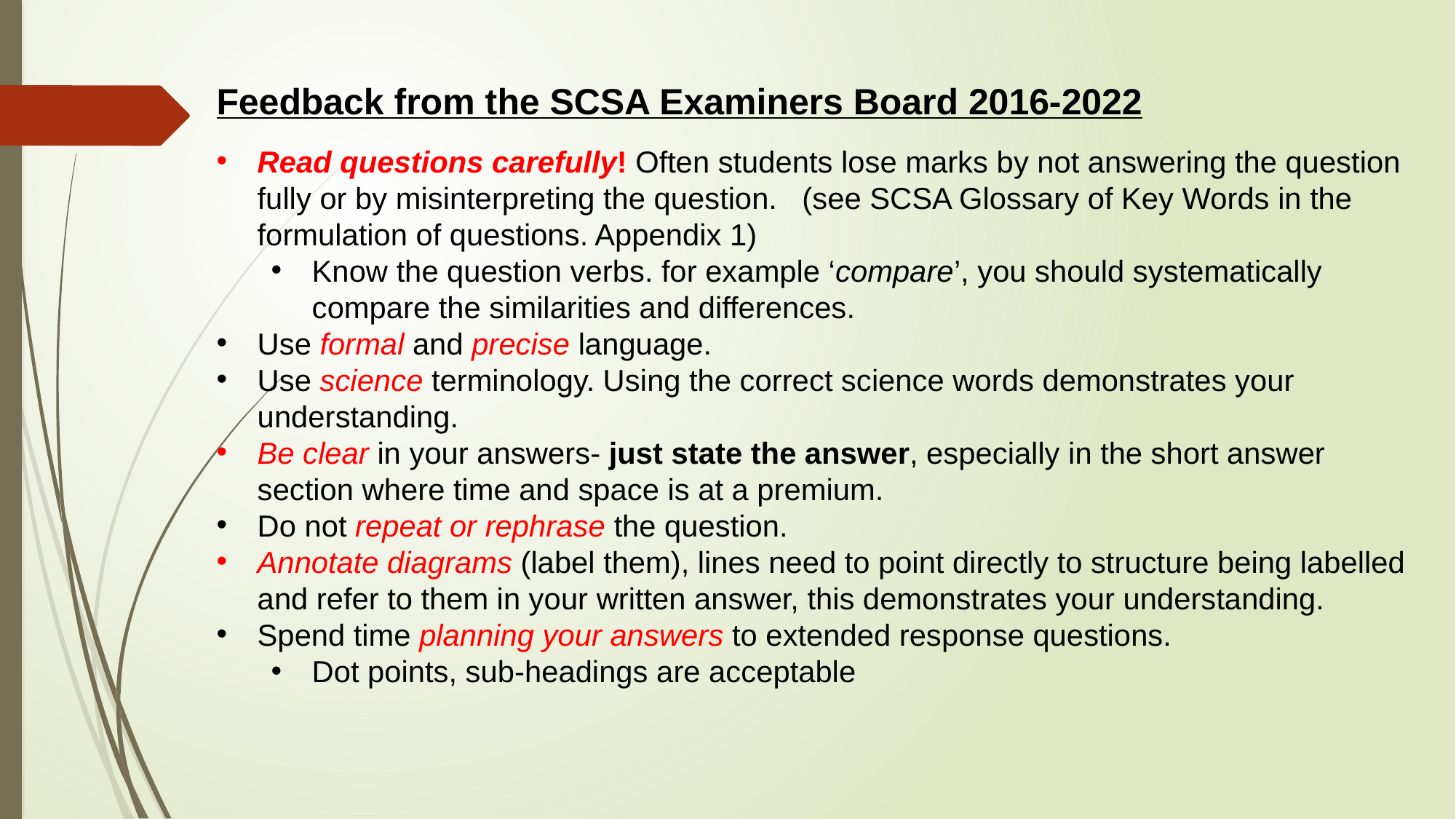

Feedback from the SCSA Examiners Board 2016-2022

Read questions carefully! Often students lose marks by not answering the question fully or by misinterpreting the question.   (see SCSA Glossary of Key Words in the formulation of questions. Appendix 1)
Know the question verbs. for example ‘compare’, you should systematically compare the similarities and differences.
Use formal and precise language.
Use science terminology. Using the correct science words demonstrates your understanding.
Be clear in your answers- just state the answer, especially in the short answer section where time and space is at a premium.
Do not repeat or rephrase the question.
Annotate diagrams (label them), lines need to point directly to structure being labelled and refer to them in your written answer, this demonstrates your understanding.
Spend time planning your answers to extended response questions.
Dot points, sub-headings are acceptable